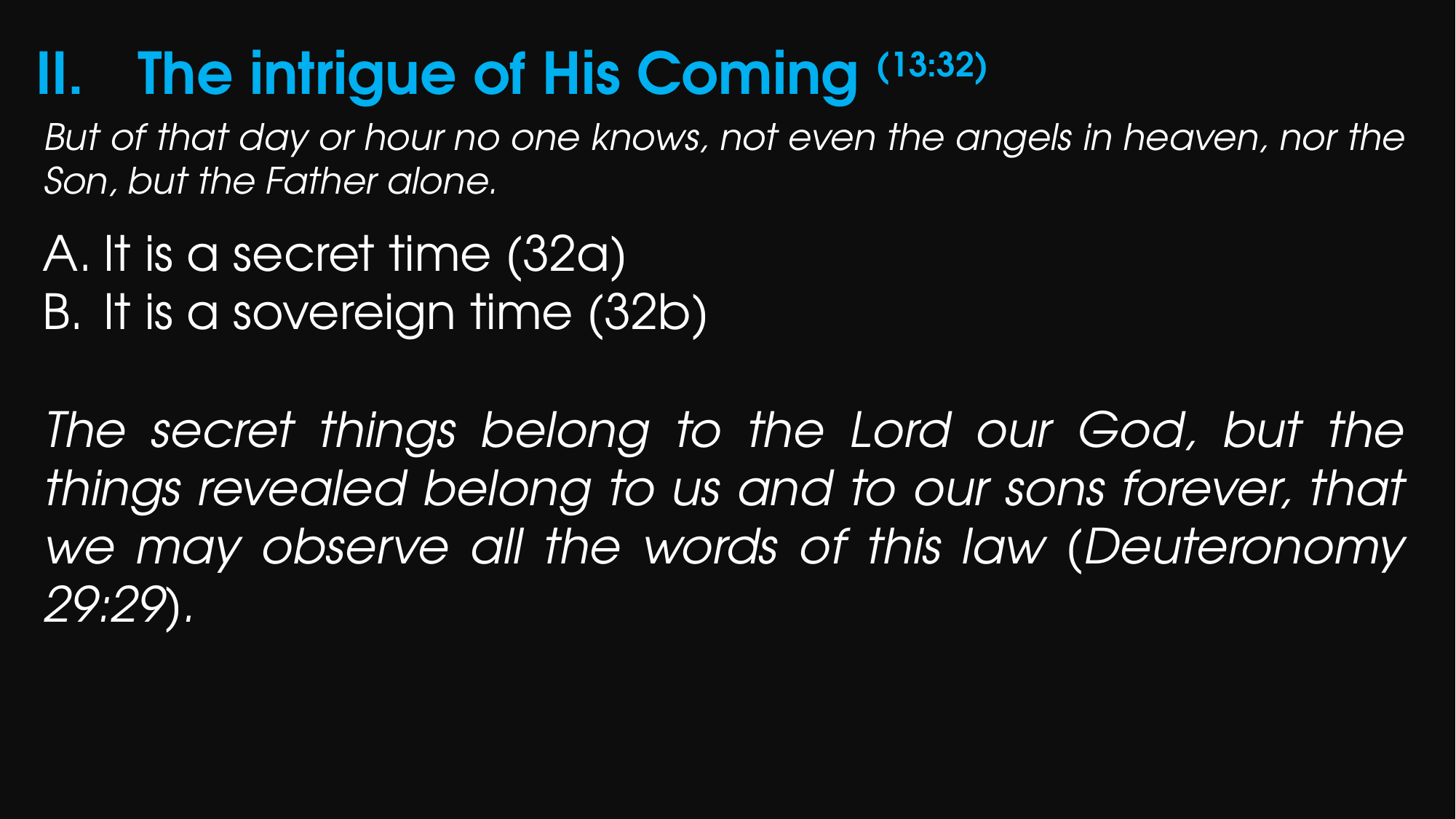

The intrigue of His Coming (13:32)
But of that day or hour no one knows, not even the angels in heaven, nor the Son, but the Father alone.
It is a secret time (32a)
It is a sovereign time (32b)
The secret things belong to the Lord our God, but the things revealed belong to us and to our sons forever, that we may observe all the words of this law (Deuteronomy 29:29).